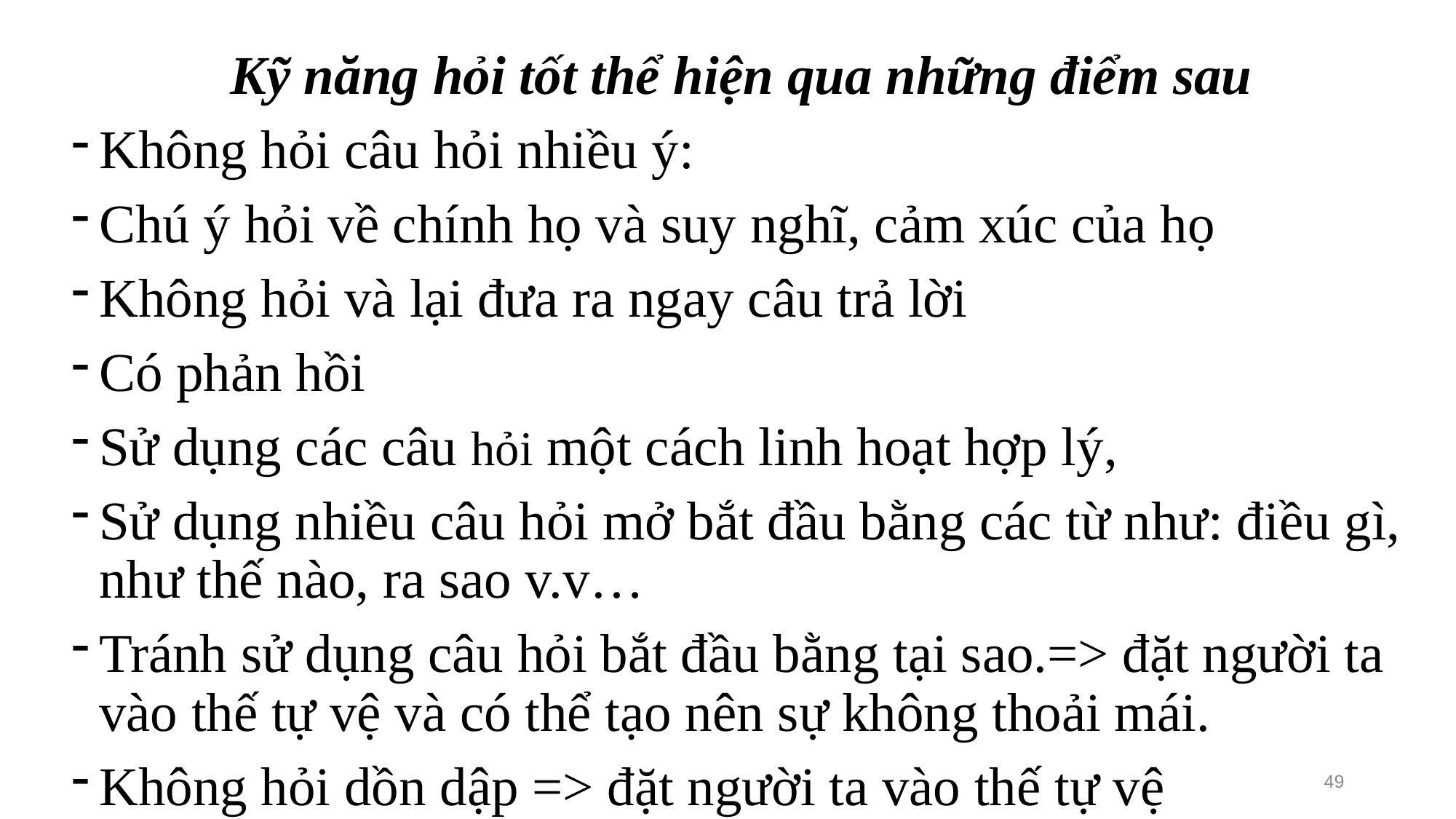

Kỹ năng hỏi tốt thể hiện qua những điểm sau
Không hỏi câu hỏi nhiều ý:
Chú ý hỏi về chính họ và suy nghĩ, cảm xúc của họ
Không hỏi và lại đưa ra ngay câu trả lời
Có phản hồi
Sử dụng các câu hỏi một cách linh hoạt hợp lý,
Sử dụng nhiều câu hỏi mở bắt đầu bằng các từ như: điều gì, như thế nào, ra sao v.v…
Tránh sử dụng câu hỏi bắt đầu bằng tại sao.=> đặt người ta vào thế tự vệ và có thể tạo nên sự không thoải mái.
Không hỏi dồn dập => đặt người ta vào thế tự vệ
49